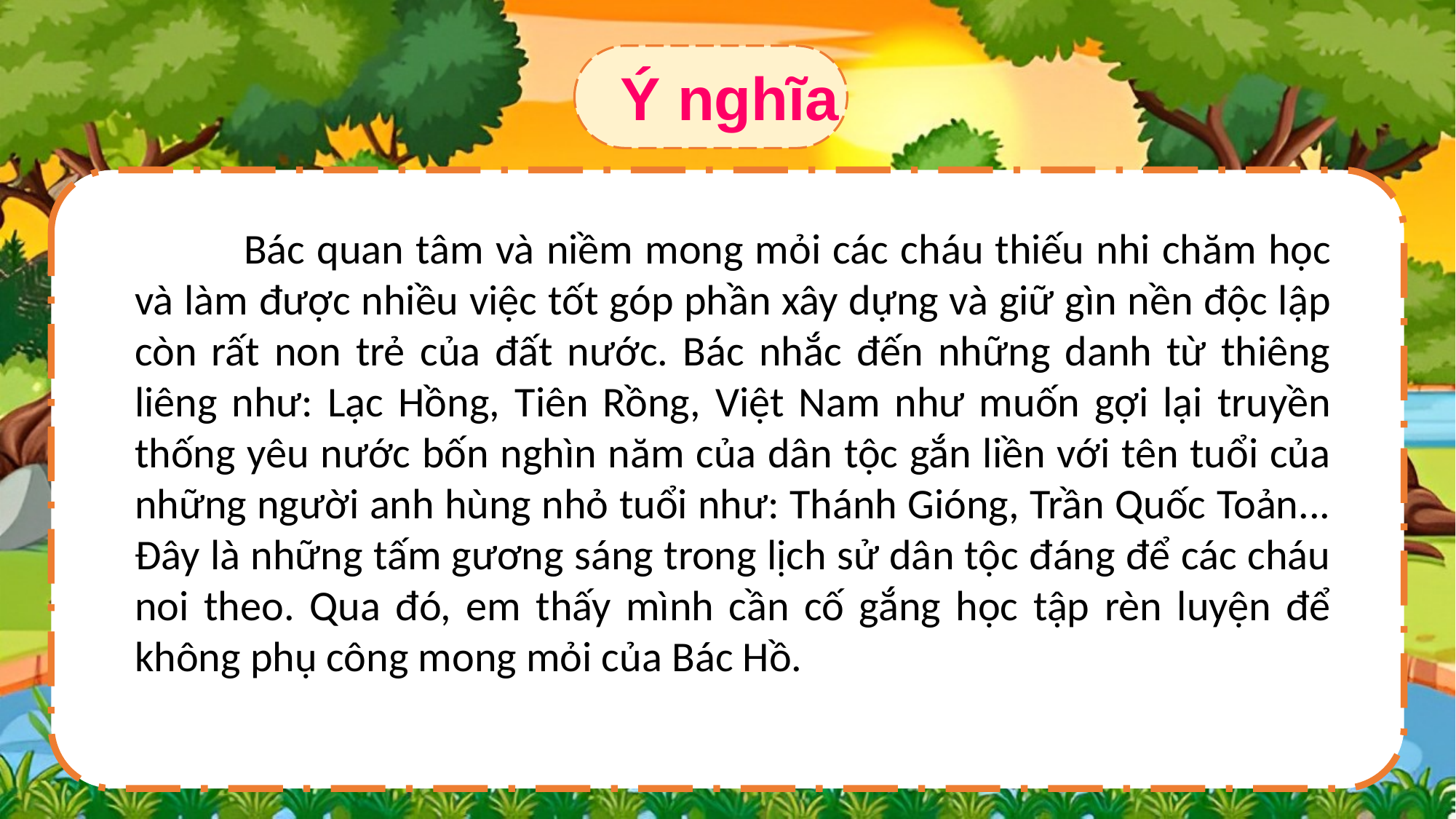

Ý nghĩa

	Bác quan tâm và niềm mong mỏi các cháu thiếu nhi chăm học và làm được nhiều việc tốt góp phần xây dựng và giữ gìn nền độc lập còn rất non trẻ của đất nước. Bác nhắc đến những danh từ thiêng liêng như: Lạc Hồng, Tiên Rồng, Việt Nam như muốn gợi lại truyền thống yêu nước bốn nghìn năm của dân tộc gắn liền với tên tuổi của những người anh hùng nhỏ tuổi như: Thánh Gióng, Trần Quốc Toản... Đây là những tấm gương sáng trong lịch sử dân tộc đáng để các cháu noi theo. Qua đó, em thấy mình cần cố gắng học tập rèn luyện để không phụ công mong mỏi của Bác Hồ.